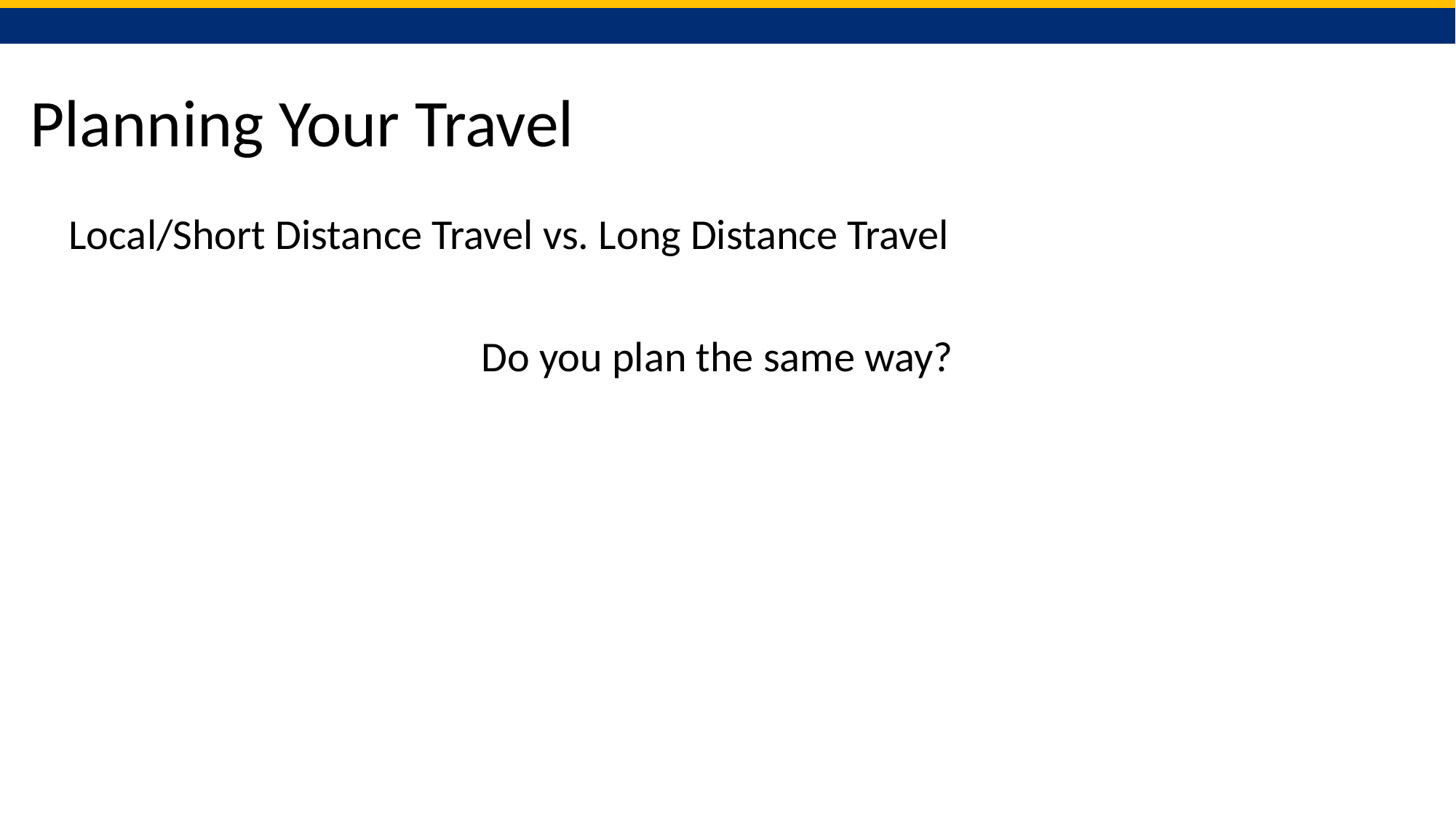

# Planning Your Travel
Local/Short Distance Travel vs. Long Distance Travel

Do you plan the same way?